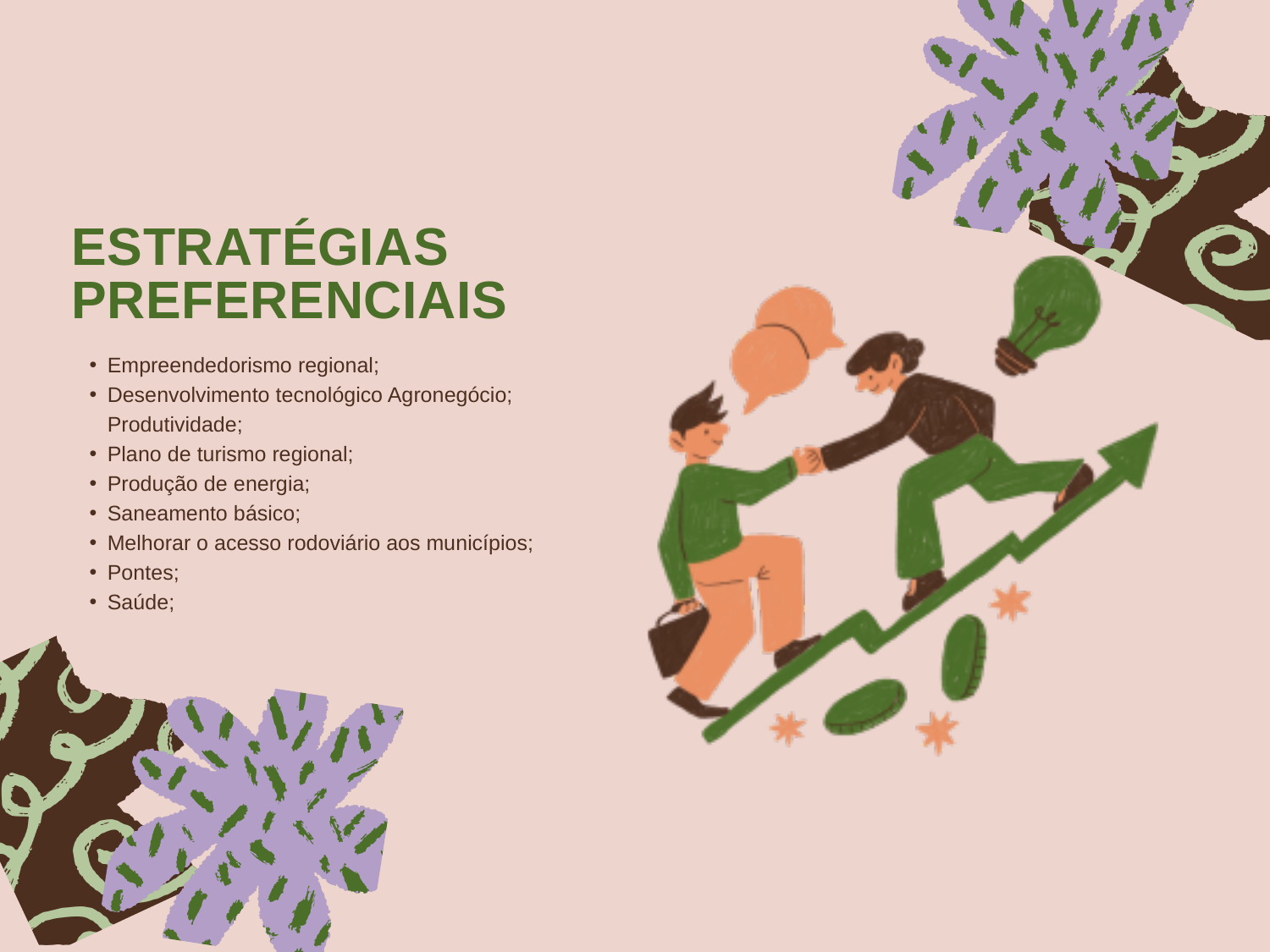

ESTRATÉGIAS PREFERENCIAIS

Empreendedorismo regional;
Desenvolvimento tecnológico Agronegócio; Produtividade;
Plano de turismo regional;
Produção de energia;
Saneamento básico;
Melhorar o acesso rodoviário aos municípios;
Pontes;
Saúde;